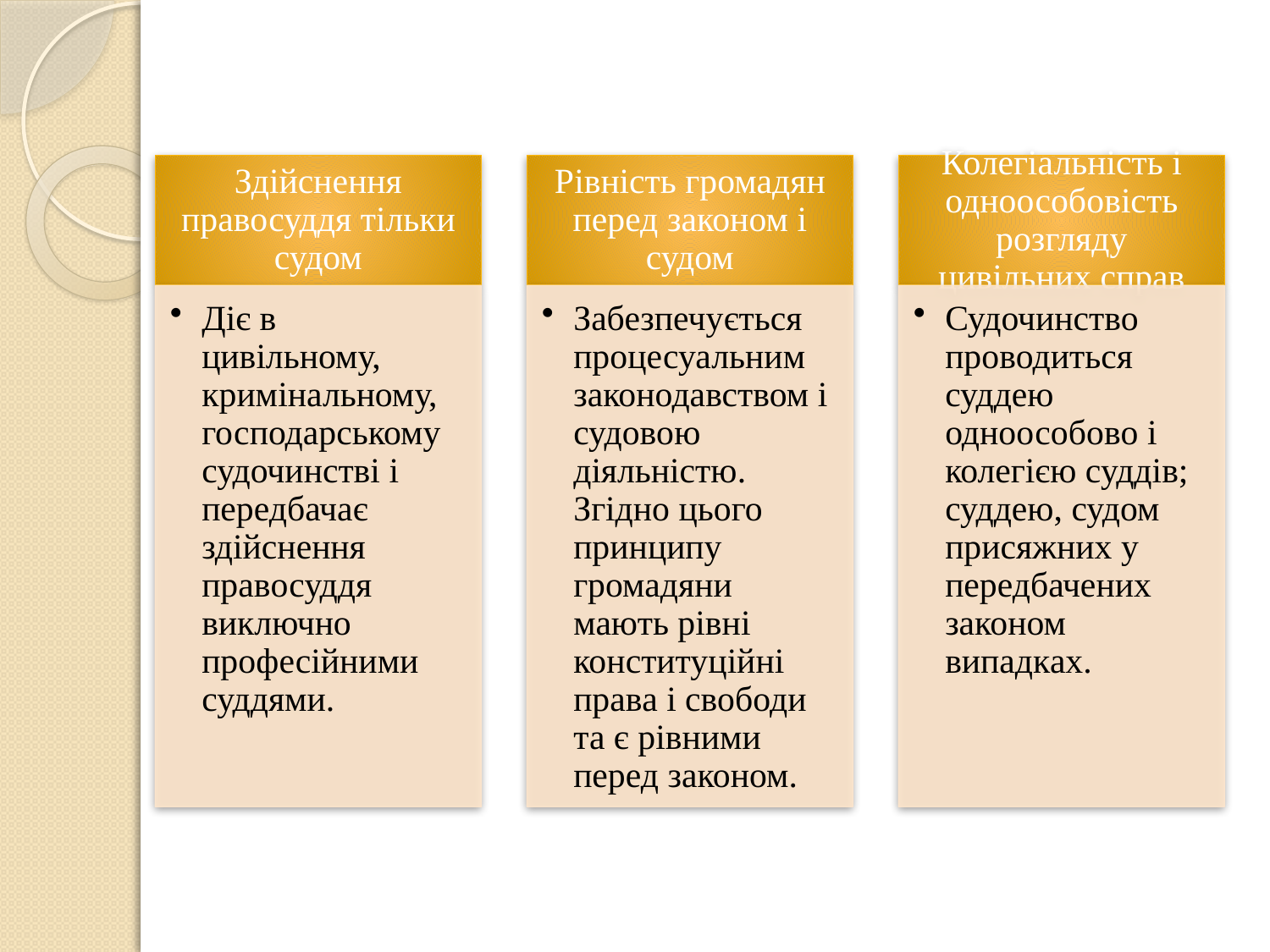

Здійснення правосуддя тільки судом
Діє в цивільному, кримінальному, господарському судочинстві і передбачає здійснення правосуддя виключно професійними суддями.
Рівність громадян перед законом і судом
Забезпечується процесуальним законодавством і судовою діяльністю. Згідно цього принципу громадяни мають рівні конституційні права і свободи та є рівними перед законом.
Колегіальність і одноособовість розгляду цивільних справ
Судочинство проводиться суддею одноособово і колегією суддів; суддею, судом присяжних у передбачених законом випадках.